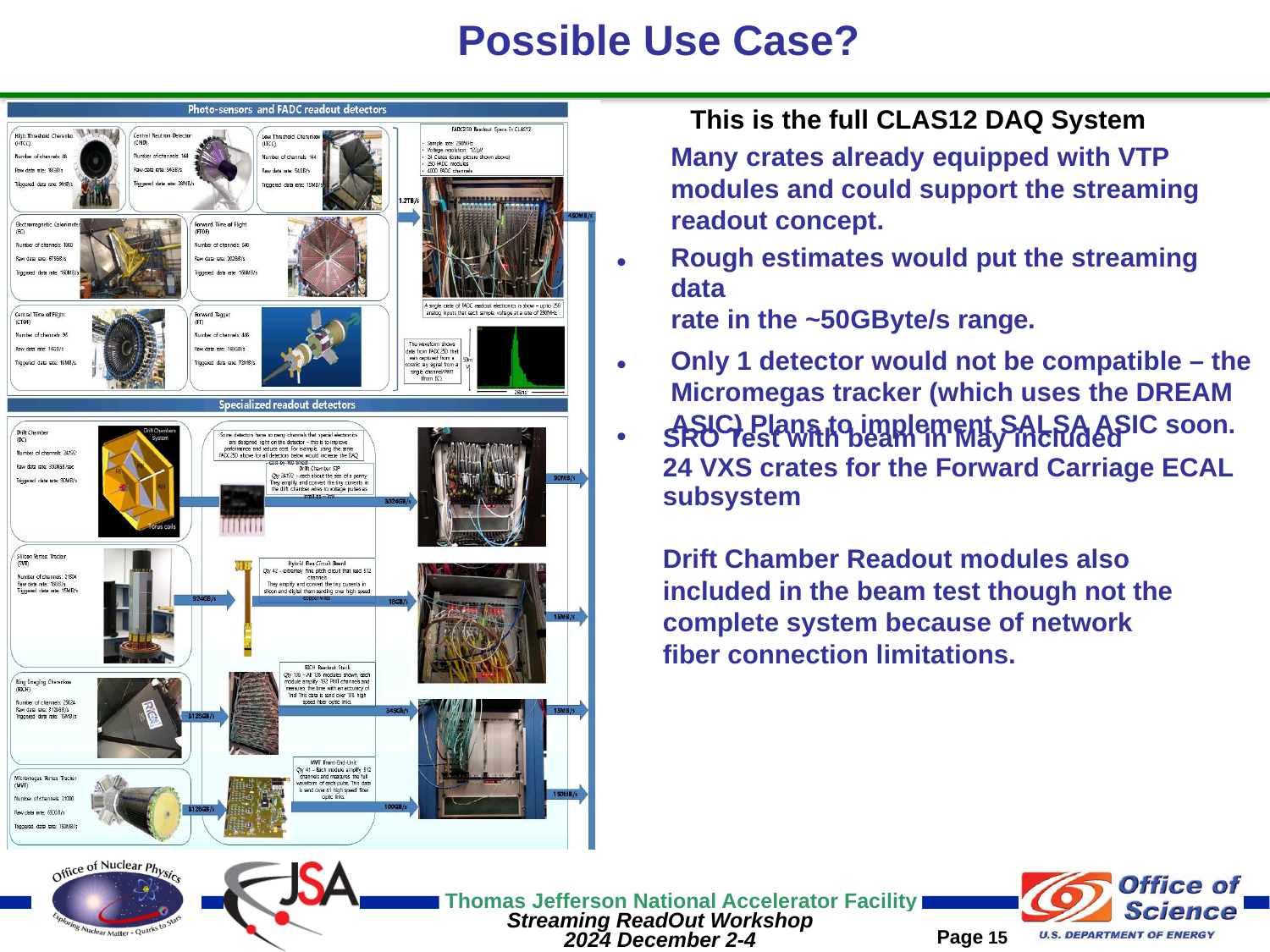

Possible Use Case?

This is the full CLAS12 DAQ System
Many crates already equipped with VTP
modules and could support the streaming readout concept.
Rough estimates would put the streaming data
rate in the ~50GByte/s range.
Only 1 detector would not be compatible – the Micromegas tracker (which uses the DREAM ASIC) Plans to implement SALSA ASIC soon.
•
•
•
SRO Test with beam in May included
24 VXS crates for the Forward Carriage ECAL subsystem

Drift Chamber Readout modules also included in the beam test though not the complete system because of network fiber connection limitations.

Page 11